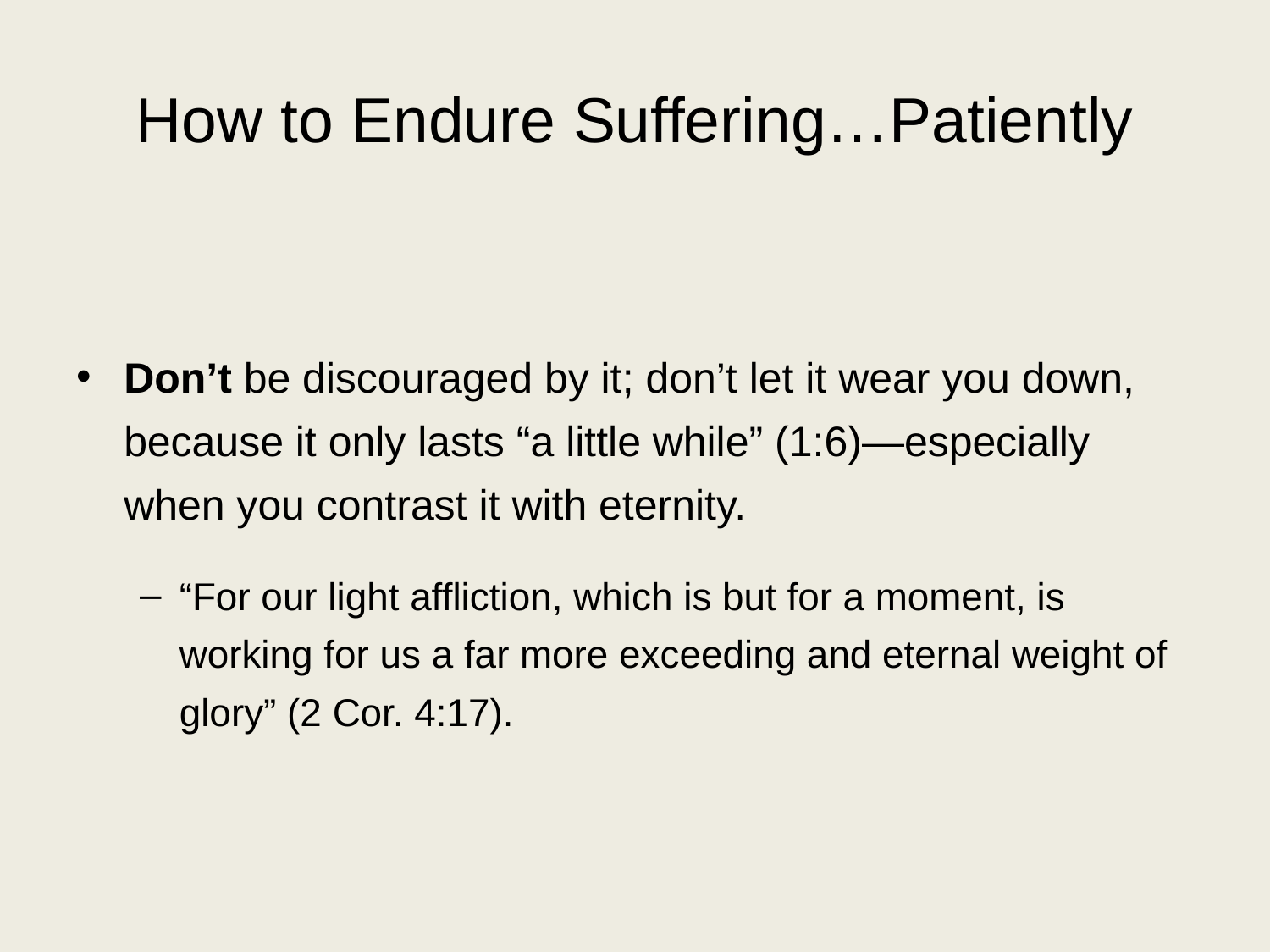

# How to Endure Suffering…Patiently
Don’t be discouraged by it; don’t let it wear you down, because it only lasts “a little while” (1:6)—especially when you contrast it with eternity.
“For our light affliction, which is but for a moment, is working for us a far more exceeding and eternal weight of glory” (2 Cor. 4:17).